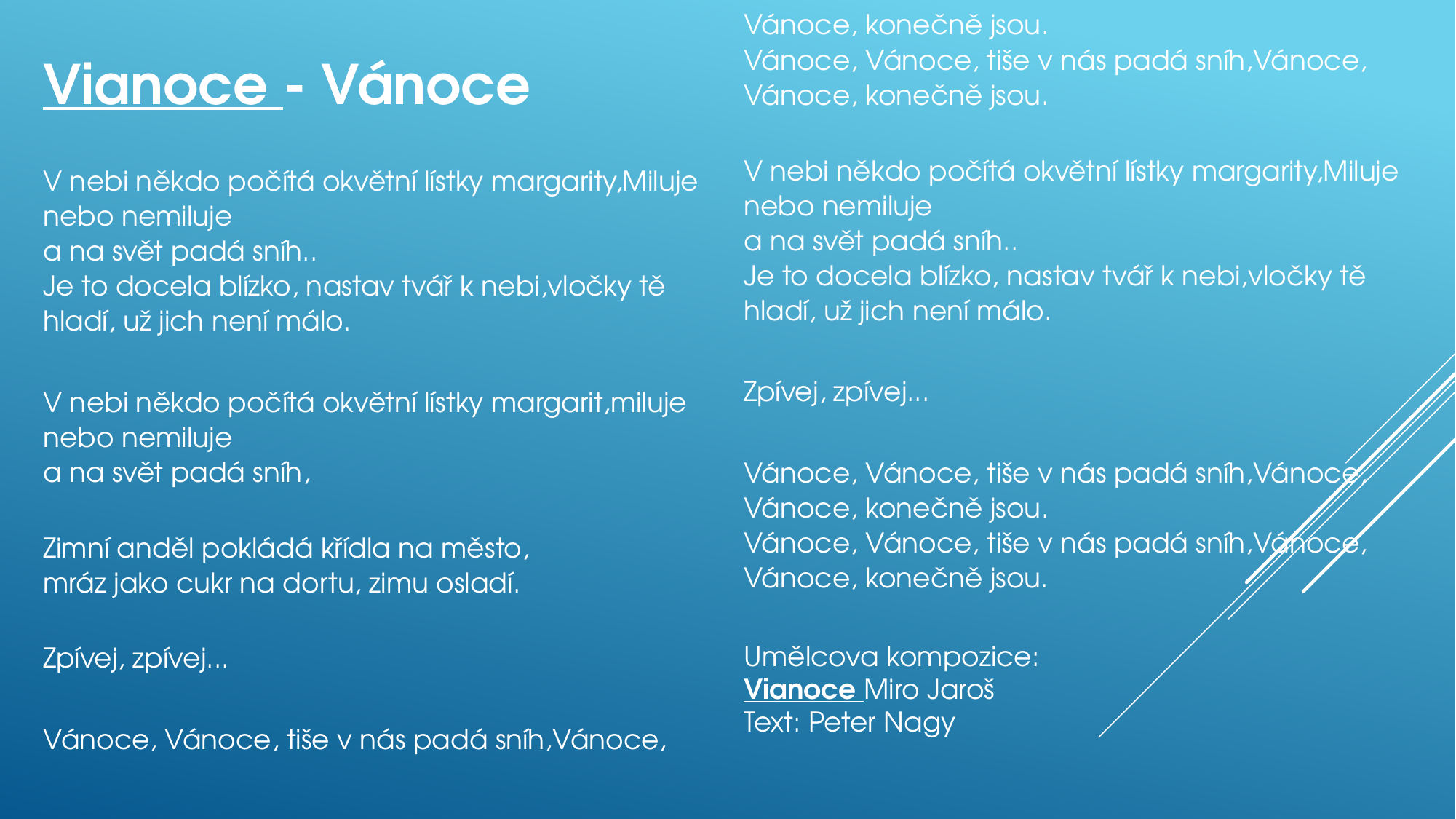

Vianoce - Vánoce

V nebi někdo počítá okvětní lístky margarity,Miluje nebo nemiluje
a na svět padá sníh..
Je to docela blízko, nastav tvář k nebi,vločky tě hladí, už jich není málo.

V nebi někdo počítá okvětní lístky margarit,miluje nebo nemiluje
a na svět padá sníh,
Zimní anděl pokládá křídla na město,
mráz jako cukr na dortu, zimu osladí.
Zpívej, zpívej...

Vánoce, Vánoce, tiše v nás padá sníh,Vánoce, Vánoce, konečně jsou.
Vánoce, Vánoce, tiše v nás padá sníh,Vánoce, Vánoce, konečně jsou.
V nebi někdo počítá okvětní lístky margarity,Miluje nebo nemiluje
a na svět padá sníh..
Je to docela blízko, nastav tvář k nebi,vločky tě hladí, už jich není málo.

Zpívej, zpívej...

Vánoce, Vánoce, tiše v nás padá sníh,Vánoce, Vánoce, konečně jsou.
Vánoce, Vánoce, tiše v nás padá sníh,Vánoce, Vánoce, konečně jsou.

Umělcova kompozice:
Vianoce Miro Jaroš
Text: Peter Nagy